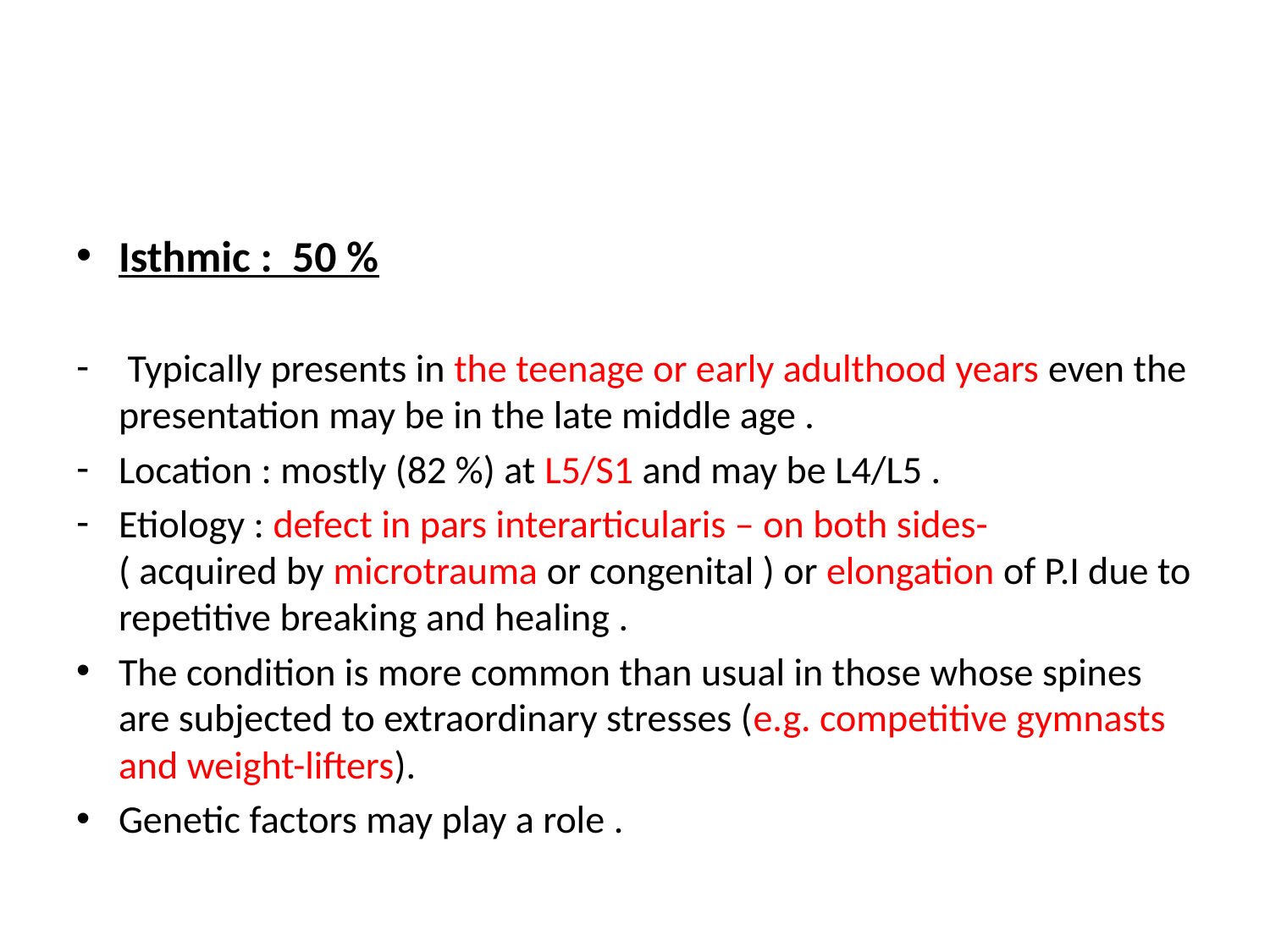

Isthmic :  50 %

 Typically presents in the teenage or early adulthood years even the presentation may be in the late middle age .
Location : mostly (82 %) at L5/S1 and may be L4/L5 .
Etiology : defect in pars interarticularis – on both sides-        ( acquired by microtrauma or congenital ) or elongation of P.I due to repetitive breaking and healing .
The condition is more common than usual in those whose spines are subjected to extraordinary stresses (e.g. competitive gymnasts and weight-lifters).
Genetic factors may play a role .